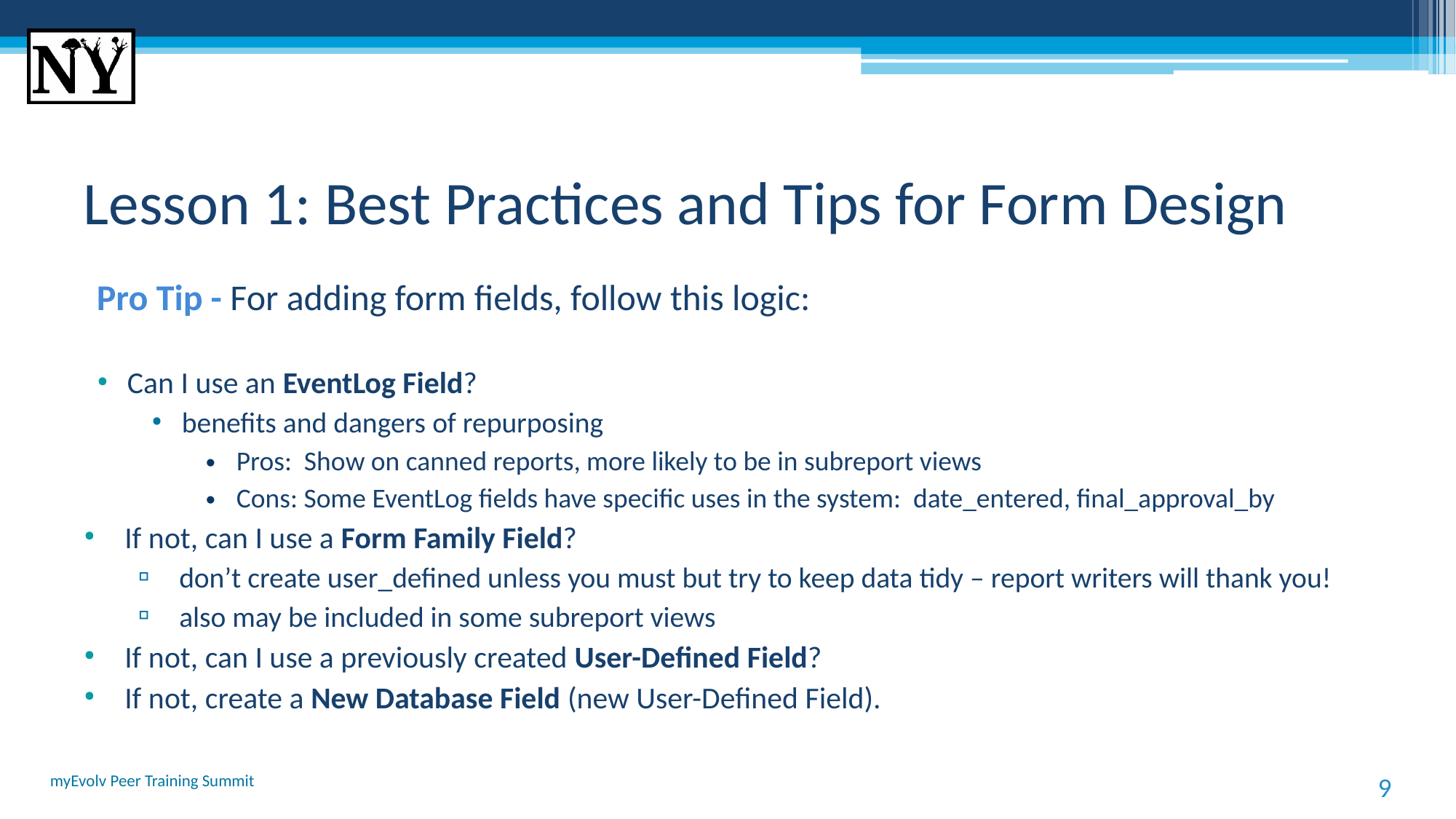

# Lesson 1: Best Practices and Tips for Form Design
Pro Tip - For adding form fields, follow this logic:

Can I use an EventLog Field?
benefits and dangers of repurposing
Pros:  Show on canned reports, more likely to be in subreport views
Cons: Some EventLog fields have specific uses in the system:  date_entered, final_approval_by
If not, can I use a Form Family Field?
don’t create user_defined unless you must but try to keep data tidy – report writers will thank you!
also may be included in some subreport views
If not, can I use a previously created User-Defined Field?
If not, create a New Database Field (new User-Defined Field).
myEvolv Peer Training Summit
9